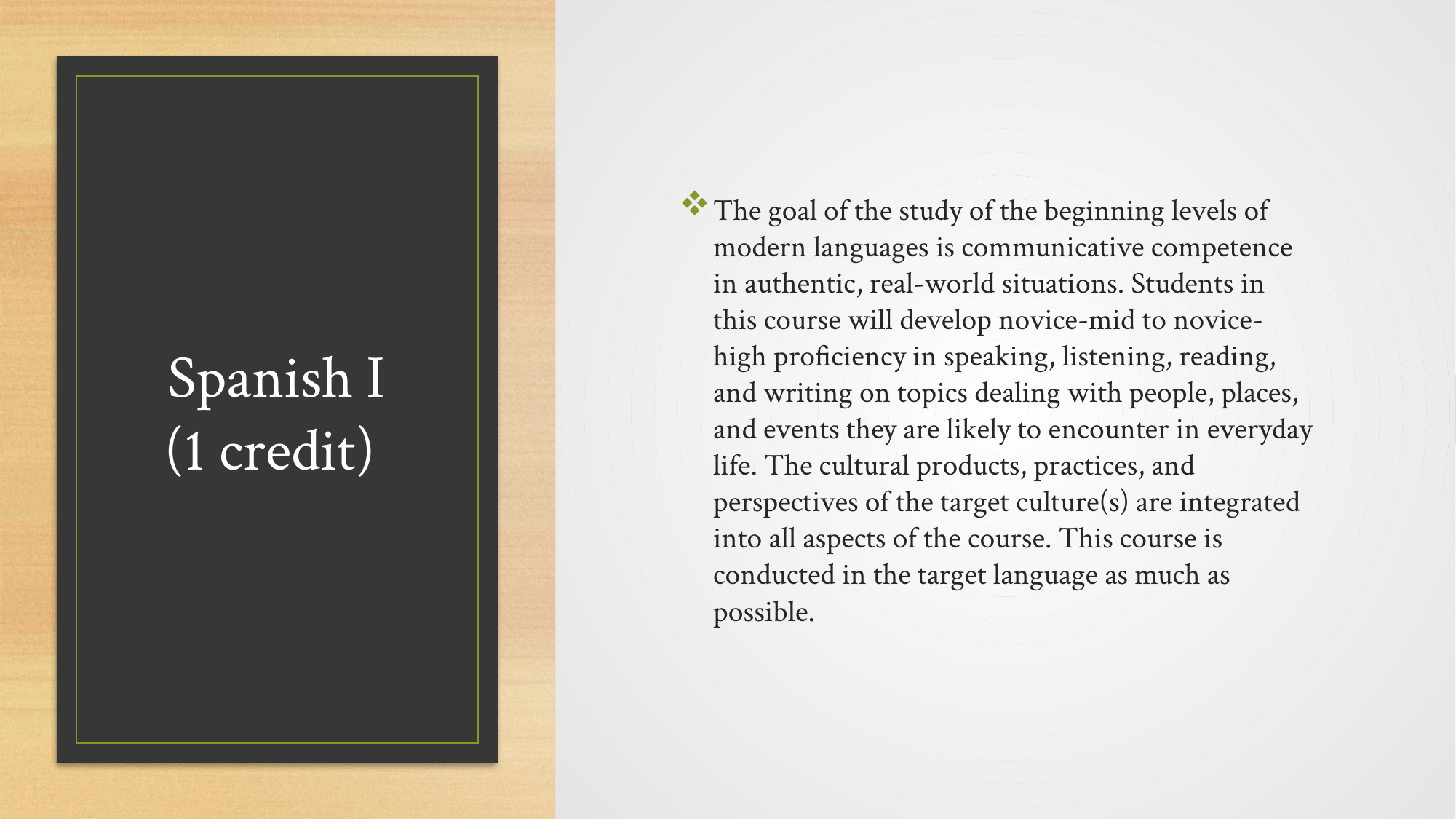

The goal of the study of the beginning levels of modern languages is communicative competence in authentic, real-world situations. Students in this course will develop novice-mid to novice-high proficiency in speaking, listening, reading, and writing on topics dealing with people, places, and events they are likely to encounter in everyday life. The cultural products, practices, and perspectives of the target culture(s) are integrated into all aspects of the course. This course is conducted in the target language as much as possible.

# Spanish I (1 credit)